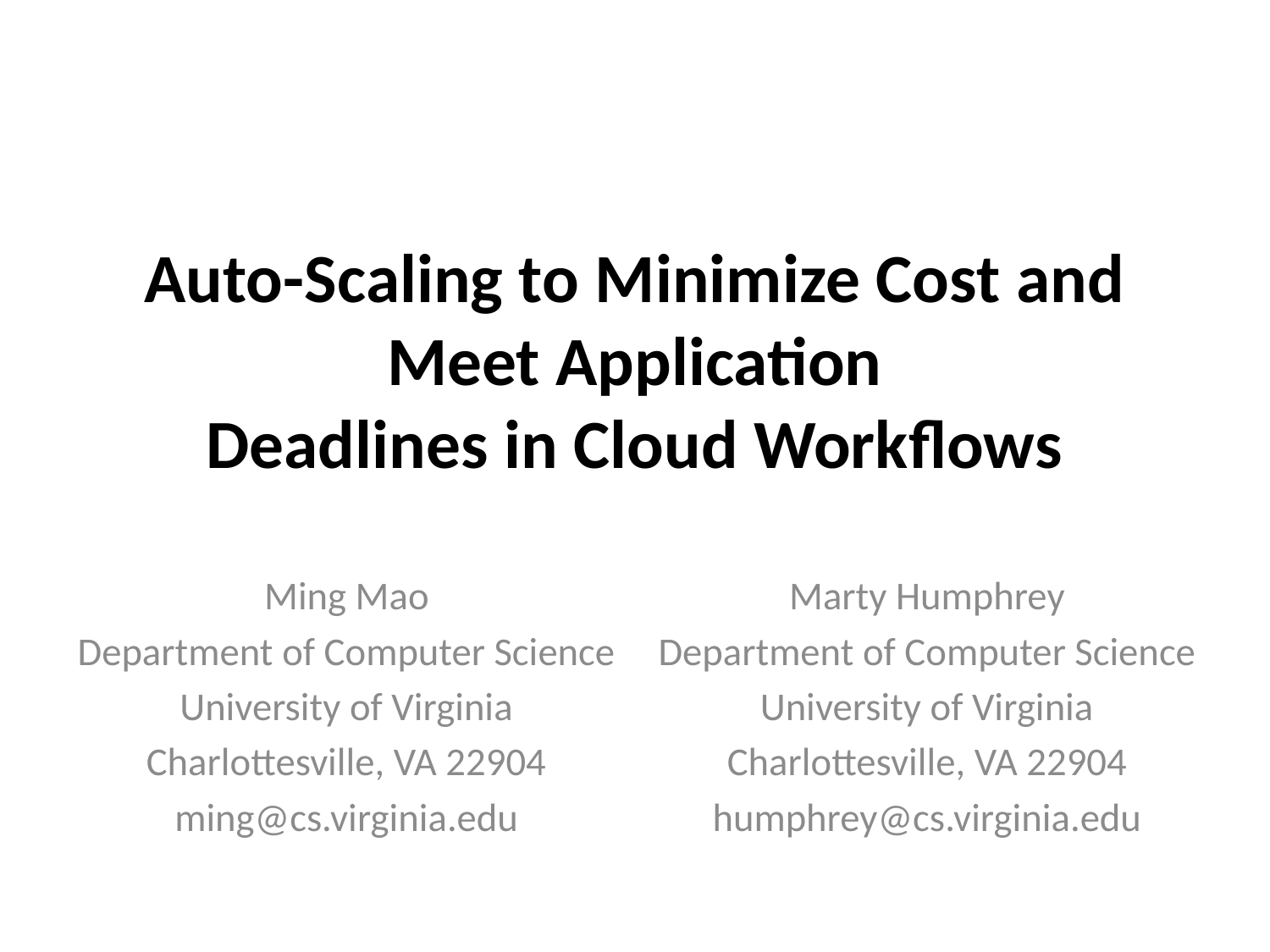

# Auto-Scaling to Minimize Cost and Meet Application Deadlines in Cloud Workflows
Ming Mao
Department of Computer Science
University of Virginia
Charlottesville, VA 22904
ming@cs.virginia.edu
Marty Humphrey
Department of Computer Science
University of Virginia
Charlottesville, VA 22904
humphrey@cs.virginia.edu